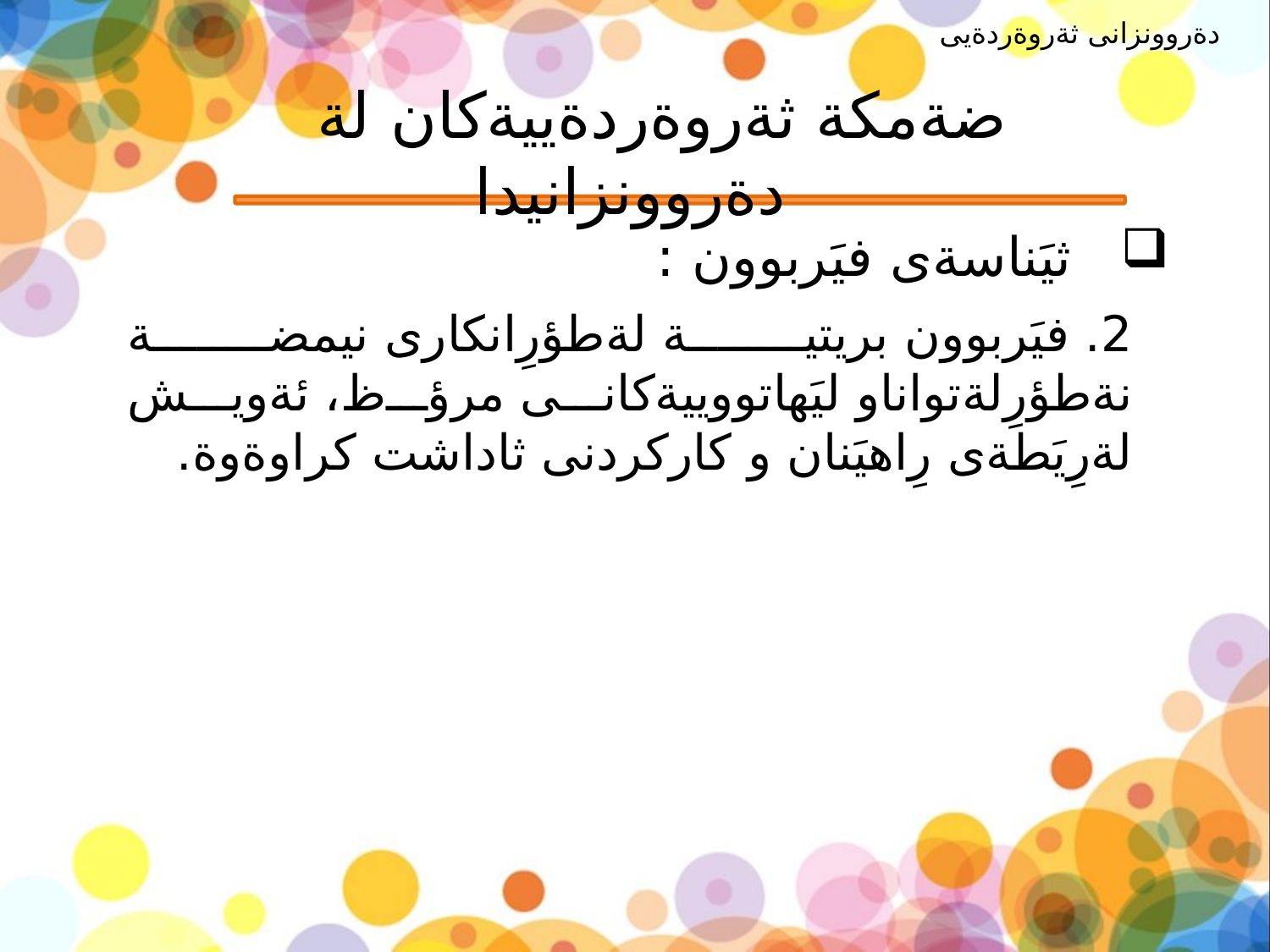

دةروونزانى ثةروةردةيى
# ضةمكة ثةروةردةييةكان لة دةروونزانيدا

ثيَناسةى فيَربوون :
2. فيَربوون بريتية لةطؤرِانكارى نيمضة نةطؤرِلةتواناو ليَهاتووييةكانى مرؤظ، ئةويش لةرِيَطةى رِاهيَنان و كاركردنى ثاداشت كراوةوة.